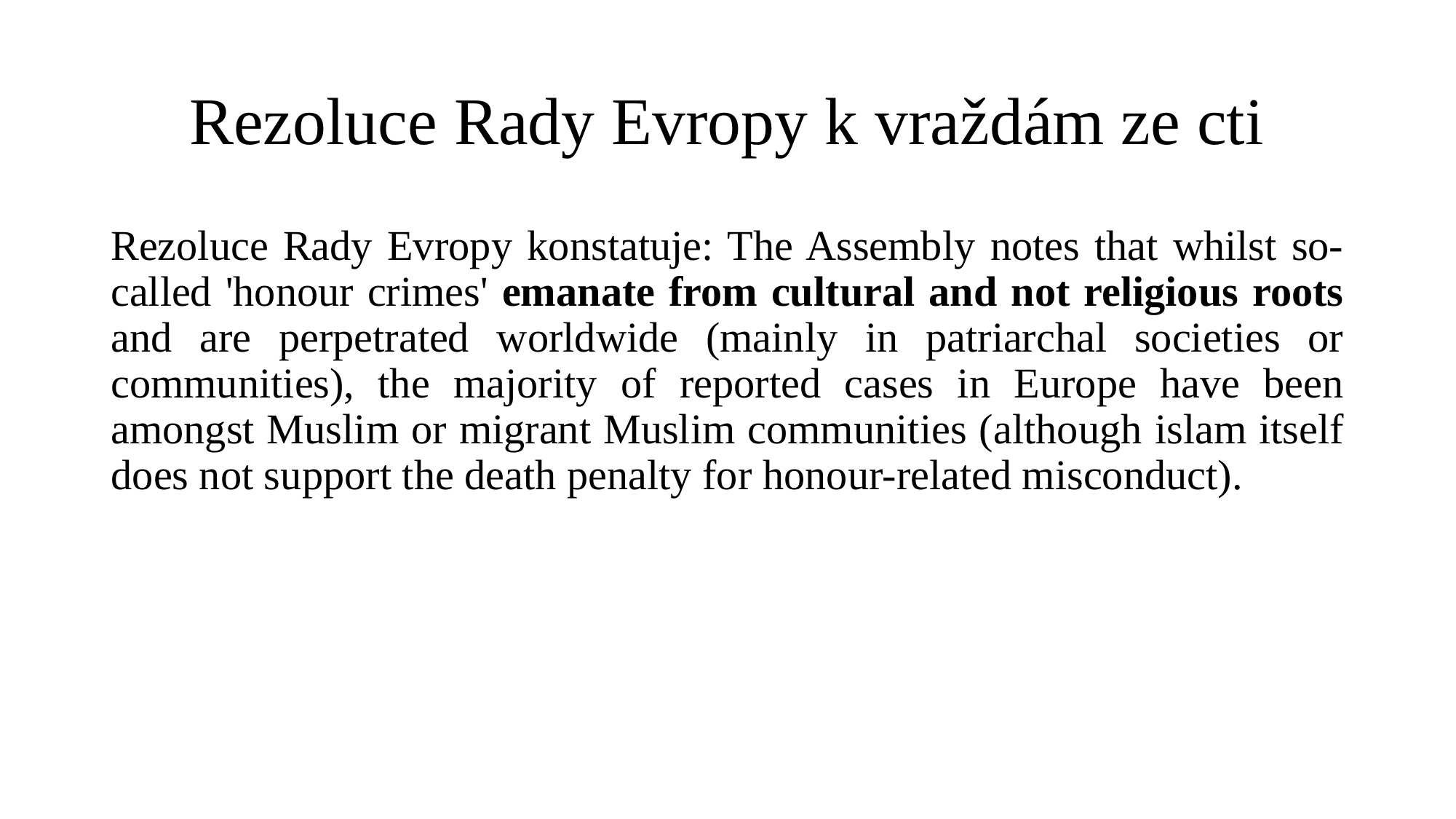

# Rezoluce Rady Evropy k vraždám ze cti
Rezoluce Rady Evropy konstatuje: The Assembly notes that whilst so-called 'honour crimes' emanate from cultural and not religious roots and are perpetrated worldwide (mainly in patriarchal societies or communities), the majority of reported cases in Europe have been amongst Muslim or migrant Muslim communities (although islam itself does not support the death penalty for honour-related misconduct).